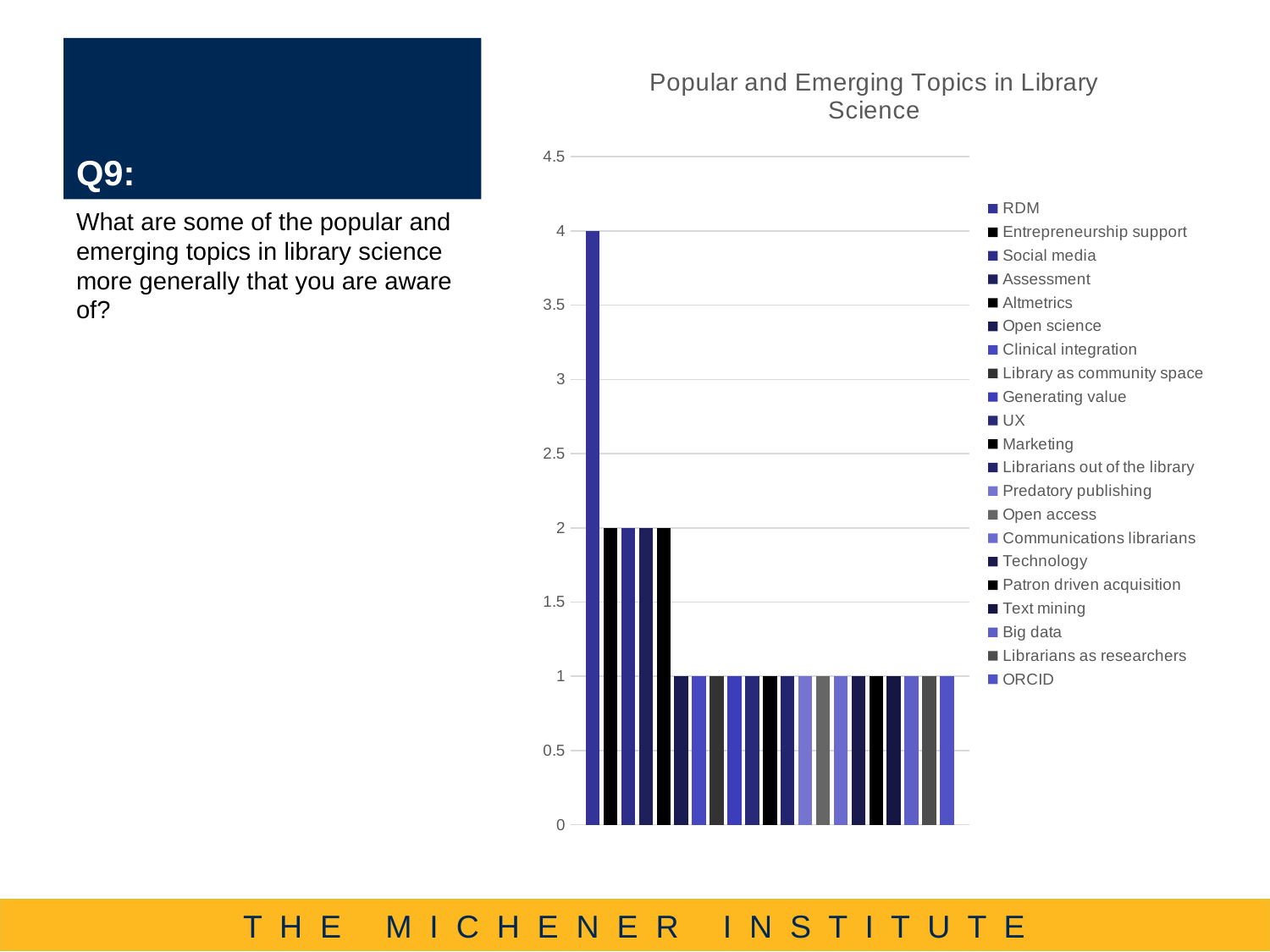

# Q9:

### Chart: Popular and Emerging Topics in Library Science

| Category | RDM | Entrepreneurship support | Social media | Assessment | Altmetrics | Open science | Clinical integration | Library as community space | Generating value | UX | Marketing | Librarians out of the library | Predatory publishing | Open access | Communications librarians | Technology | Patron driven acquisition | Text mining | Big data | Librarians as researchers | ORCID |
|---|---|---|---|---|---|---|---|---|---|---|---|---|---|---|---|---|---|---|---|---|---|
What are some of the popular and emerging topics in library science more generally that you are aware of?